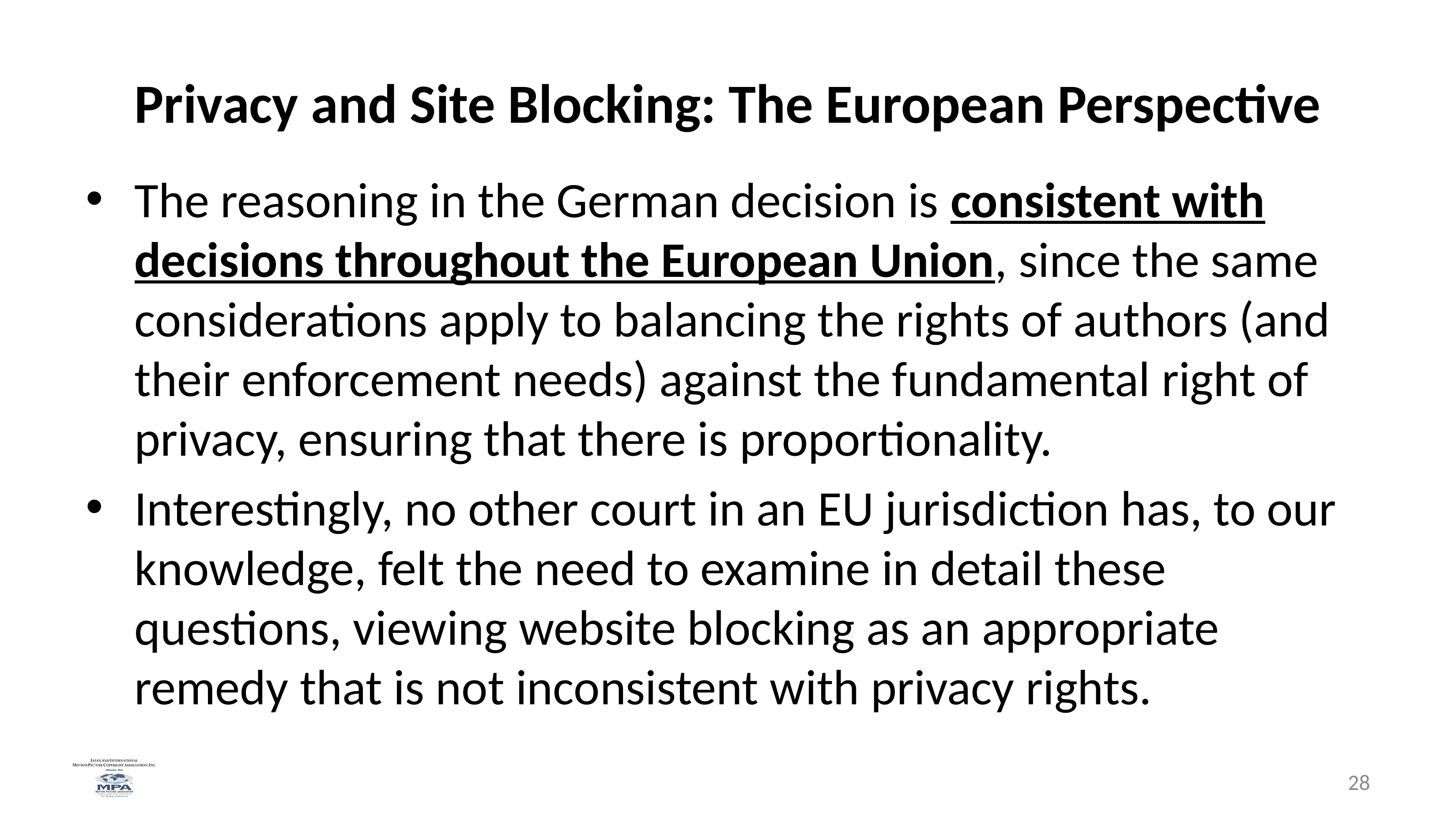

# Privacy and Site Blocking: The European Perspective
The reasoning in the German decision is consistent with decisions throughout the European Union, since the same considerations apply to balancing the rights of authors (and their enforcement needs) against the fundamental right of privacy, ensuring that there is proportionality.
Interestingly, no other court in an EU jurisdiction has, to our knowledge, felt the need to examine in detail these questions, viewing website blocking as an appropriate remedy that is not inconsistent with privacy rights.

28